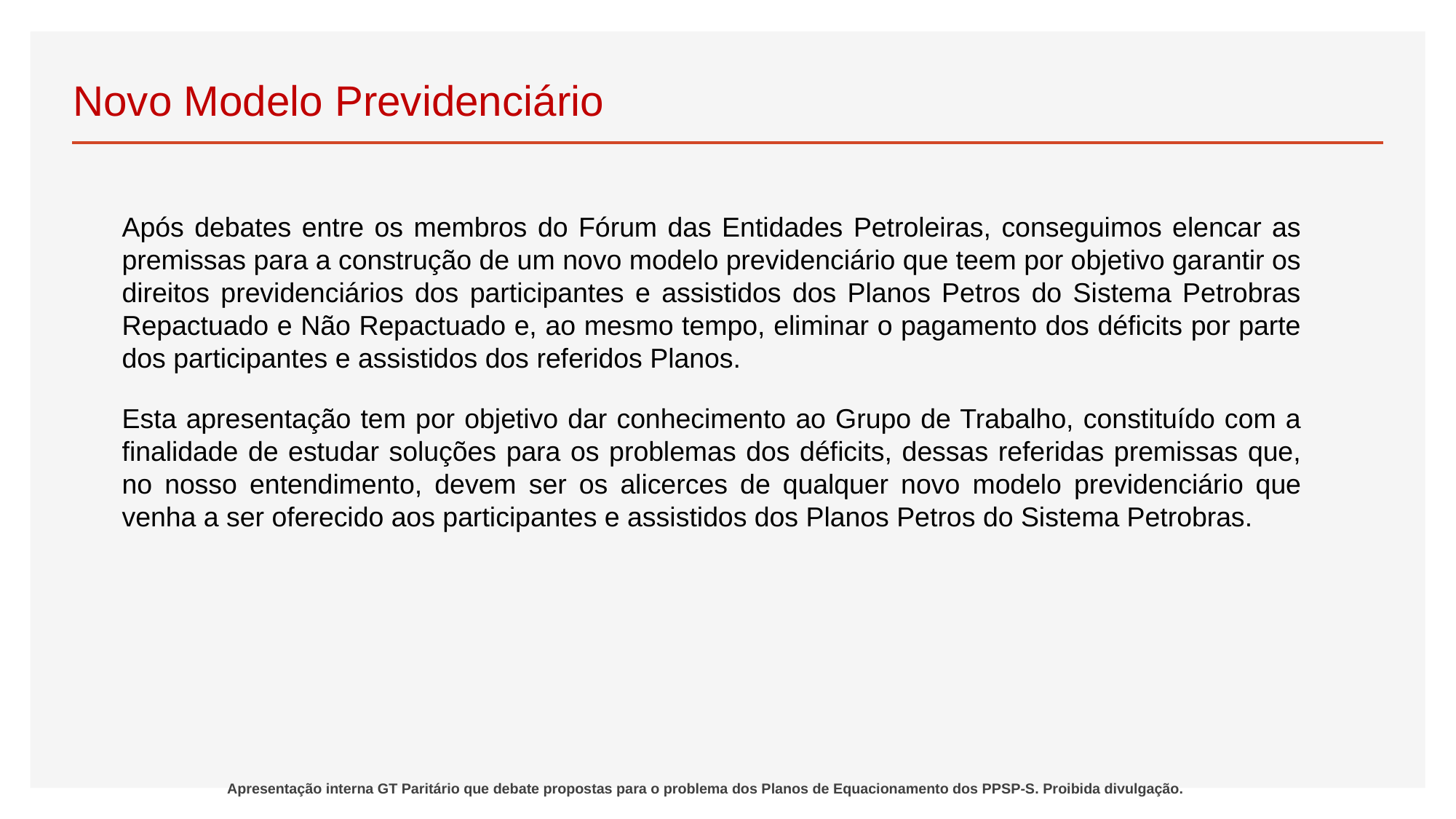

# Novo Modelo Previdenciário
Após debates entre os membros do Fórum das Entidades Petroleiras, conseguimos elencar as premissas para a construção de um novo modelo previdenciário que teem por objetivo garantir os direitos previdenciários dos participantes e assistidos dos Planos Petros do Sistema Petrobras Repactuado e Não Repactuado e, ao mesmo tempo, eliminar o pagamento dos déficits por parte dos participantes e assistidos dos referidos Planos.
Esta apresentação tem por objetivo dar conhecimento ao Grupo de Trabalho, constituído com a finalidade de estudar soluções para os problemas dos déficits, dessas referidas premissas que, no nosso entendimento, devem ser os alicerces de qualquer novo modelo previdenciário que venha a ser oferecido aos participantes e assistidos dos Planos Petros do Sistema Petrobras.
Apresentação interna GT Paritário que debate propostas para o problema dos Planos de Equacionamento dos PPSP-S. Proibida divulgação.